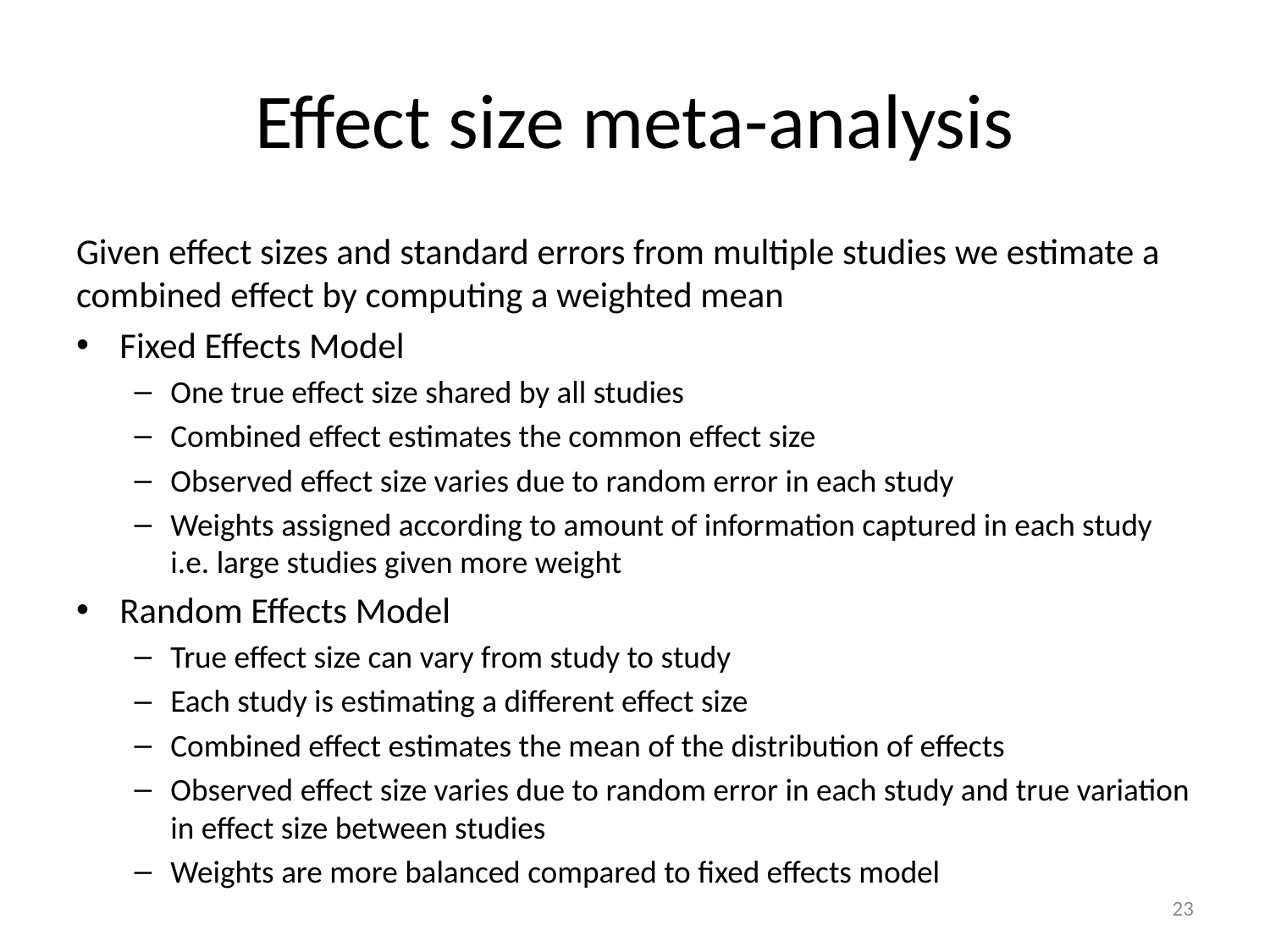

# Effect size meta-analysis
Given effect sizes and standard errors from multiple studies we estimate a combined effect by computing a weighted mean
Fixed Effects Model
One true effect size shared by all studies
Combined effect estimates the common effect size
Observed effect size varies due to random error in each study
Weights assigned according to amount of information captured in each study i.e. large studies given more weight
Random Effects Model
True effect size can vary from study to study
Each study is estimating a different effect size
Combined effect estimates the mean of the distribution of effects
Observed effect size varies due to random error in each study and true variation in effect size between studies
Weights are more balanced compared to fixed effects model
23